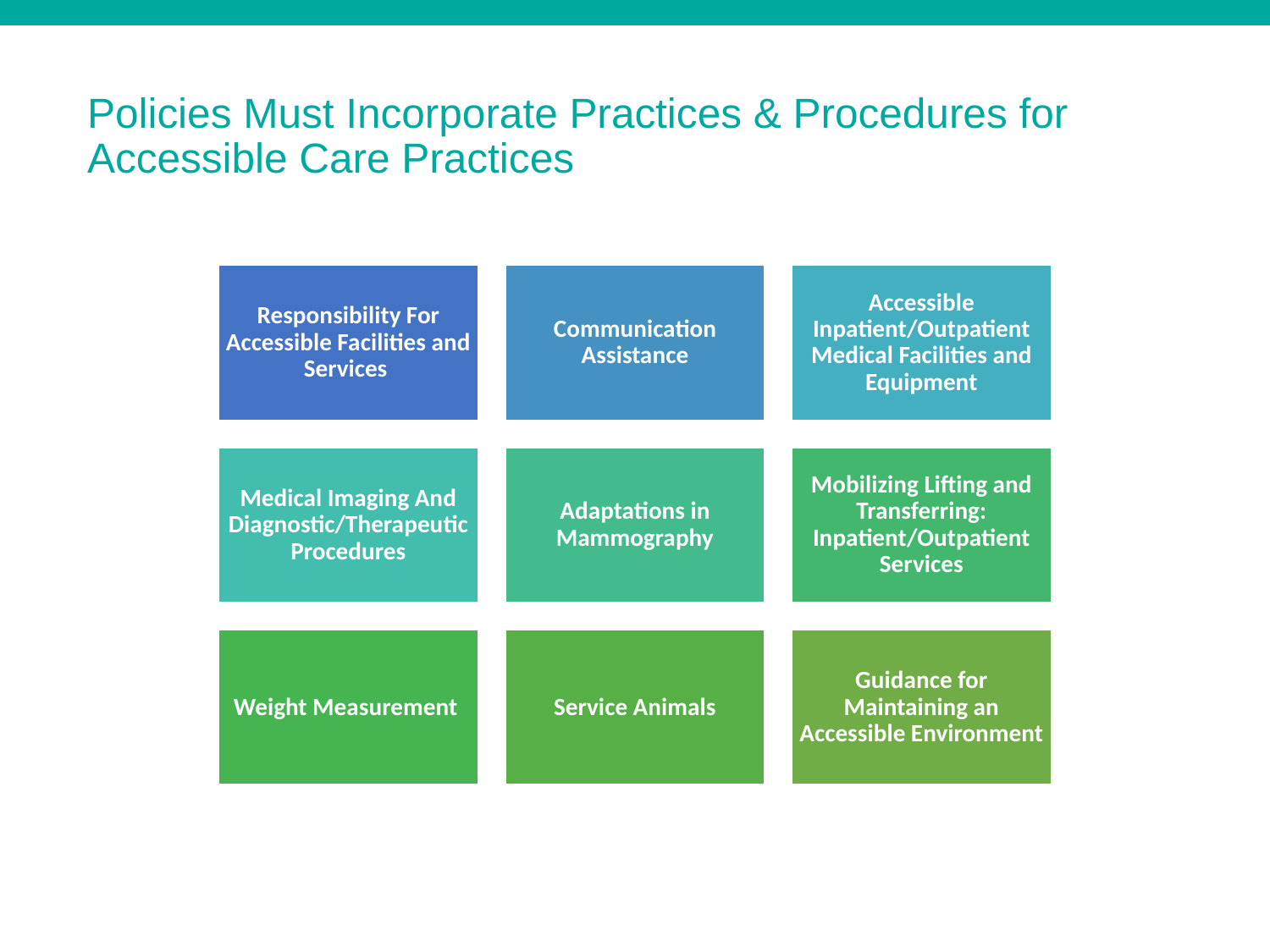

# Policies Must Incorporate Practices & Procedures for Accessible Care Practices
Responsibility For Accessible Facilities and Services
Communication Assistance
Accessible Inpatient/Outpatient Medical Facilities and Equipment
Medical Imaging And Diagnostic/Therapeutic Procedures
Adaptations in Mammography
Mobilizing Lifting and Transferring: Inpatient/Outpatient Services
Weight Measurement
Service Animals
Guidance for Maintaining an Accessible Environment